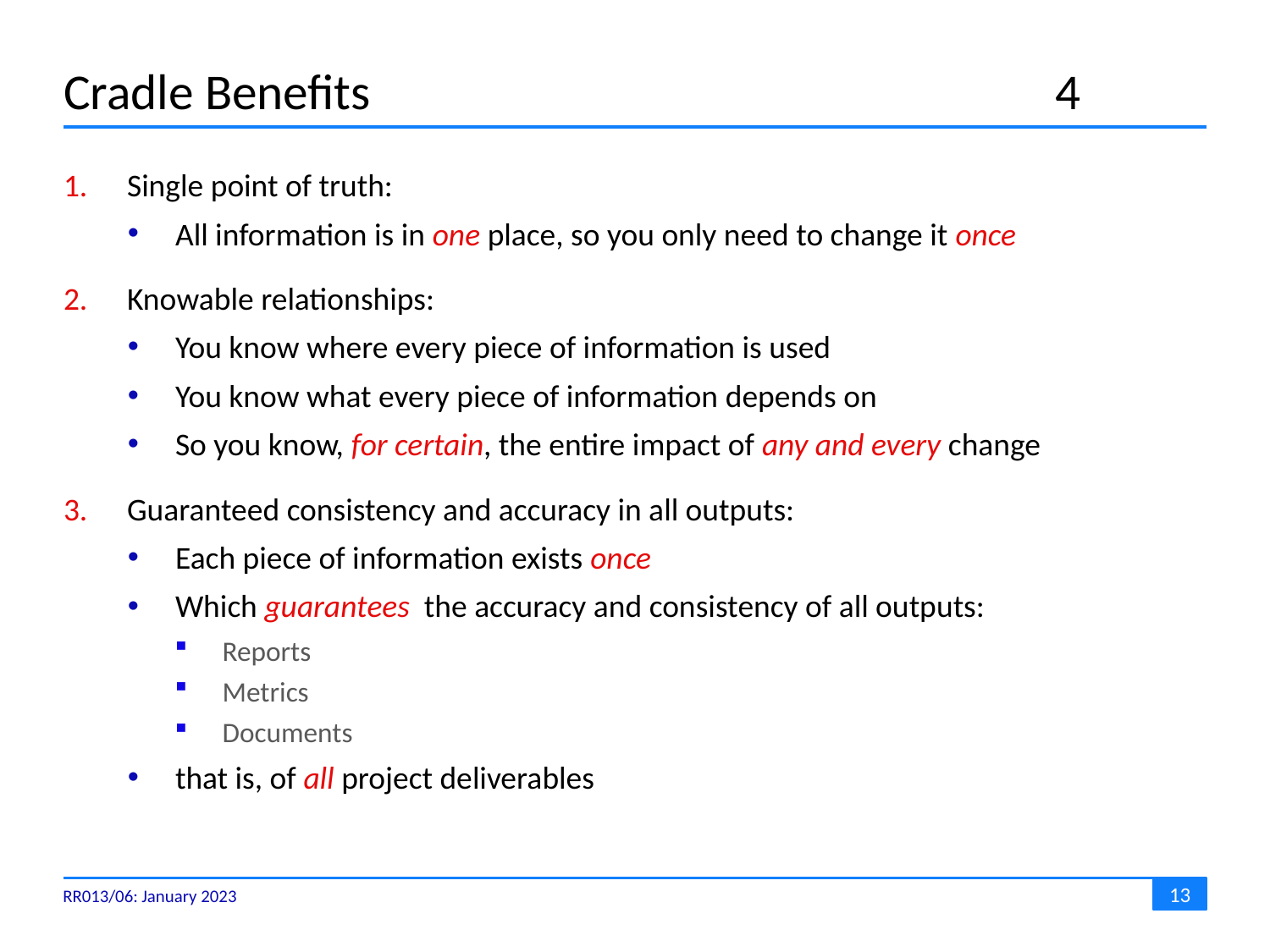

# Cradle Benefits	4
Single point of truth:
All information is in one place, so you only need to change it once
Knowable relationships:
You know where every piece of information is used
You know what every piece of information depends on
So you know, for certain, the entire impact of any and every change
Guaranteed consistency and accuracy in all outputs:
Each piece of information exists once
Which guarantees  the accuracy and consistency of all outputs:
Reports
Metrics
Documents
that is, of all project deliverables